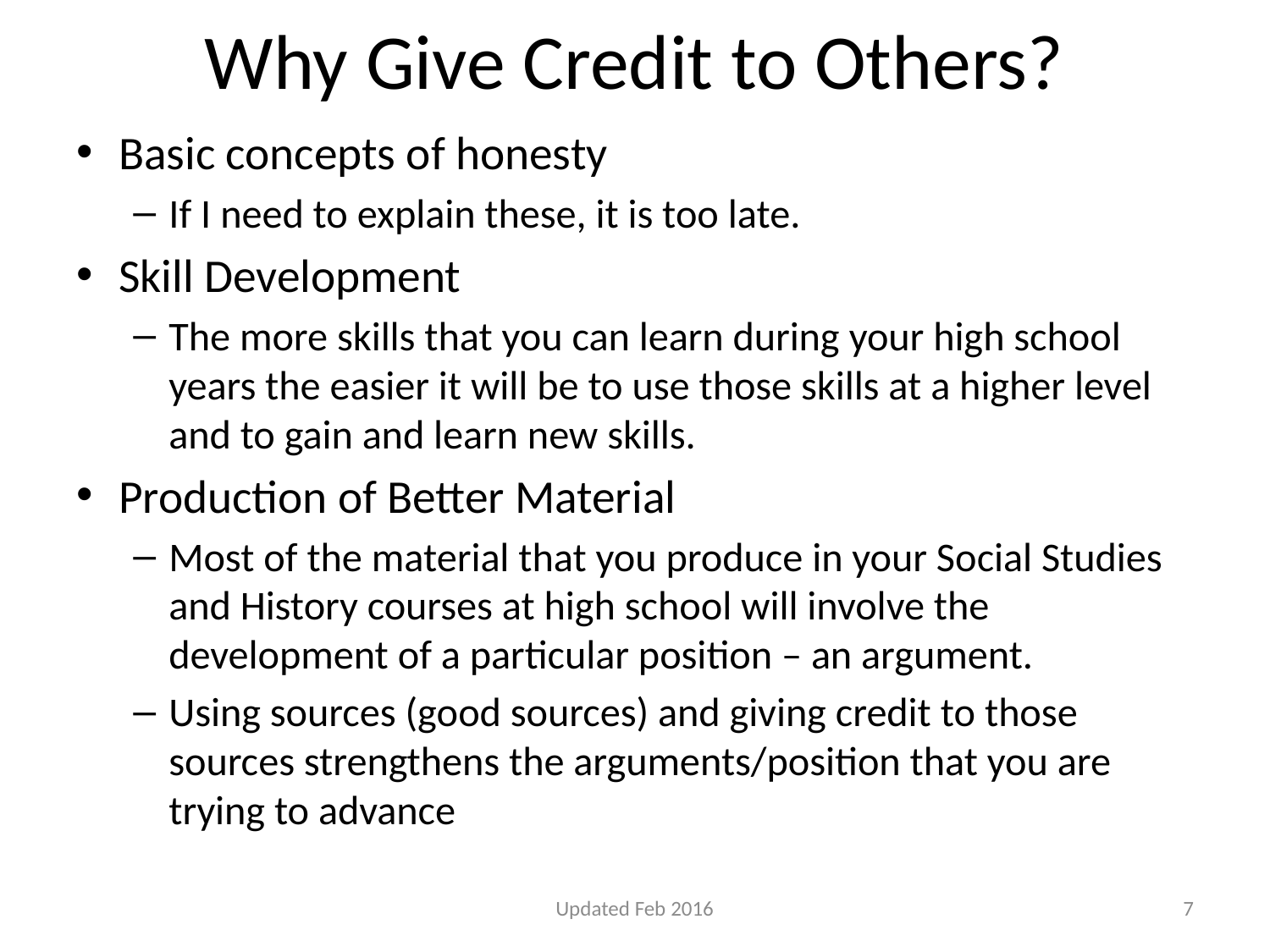

# Why Give Credit to Others?
Basic concepts of honesty
If I need to explain these, it is too late.
Skill Development
The more skills that you can learn during your high school years the easier it will be to use those skills at a higher level and to gain and learn new skills.
Production of Better Material
Most of the material that you produce in your Social Studies and History courses at high school will involve the development of a particular position – an argument.
Using sources (good sources) and giving credit to those sources strengthens the arguments/position that you are trying to advance
Updated Feb 2016
7